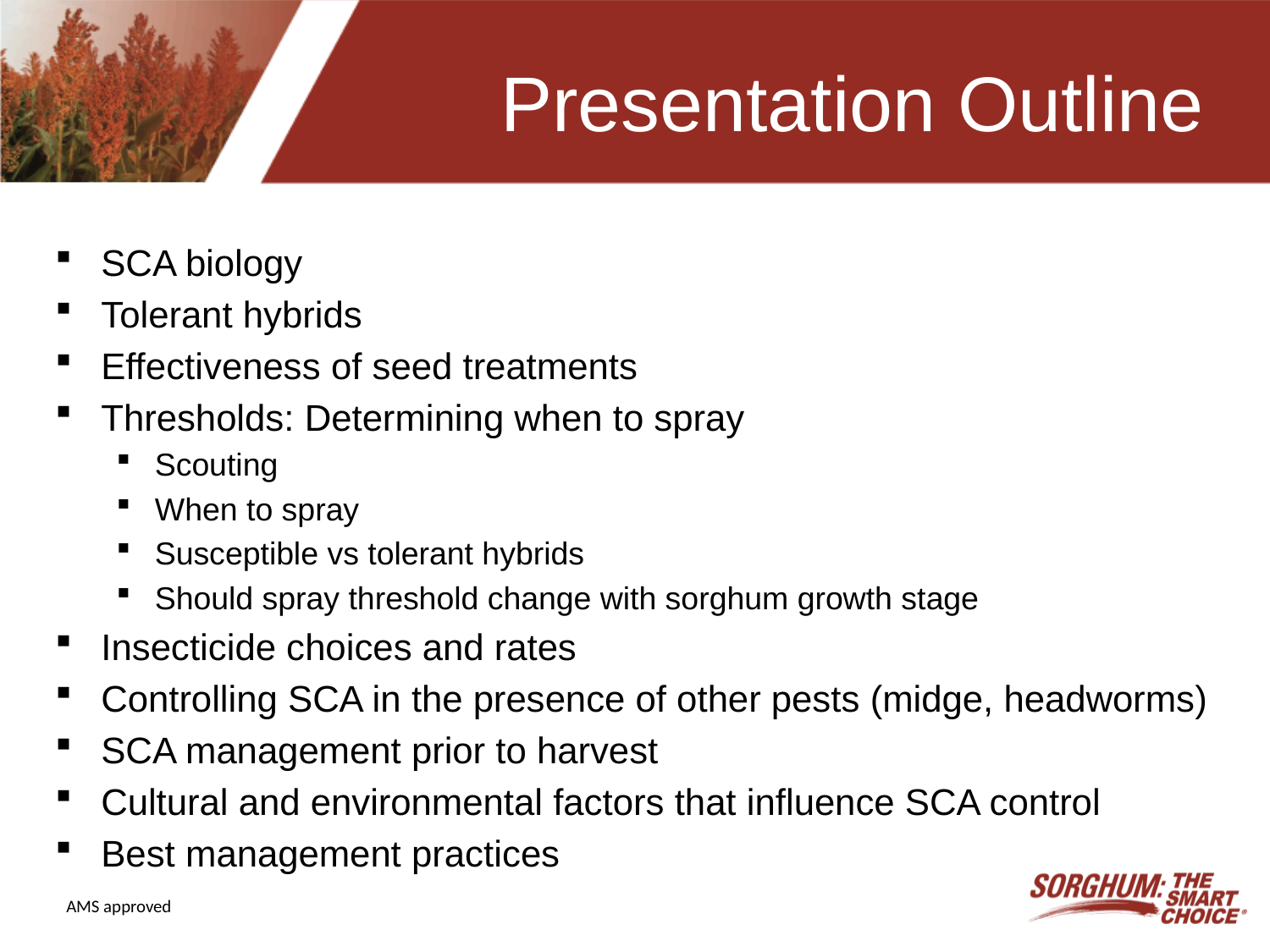

# Presentation Outline
SCA biology
Tolerant hybrids
Effectiveness of seed treatments
Thresholds: Determining when to spray
Scouting
When to spray
Susceptible vs tolerant hybrids
Should spray threshold change with sorghum growth stage
Insecticide choices and rates
Controlling SCA in the presence of other pests (midge, headworms)
SCA management prior to harvest
Cultural and environmental factors that influence SCA control
Best management practices
AMS approved